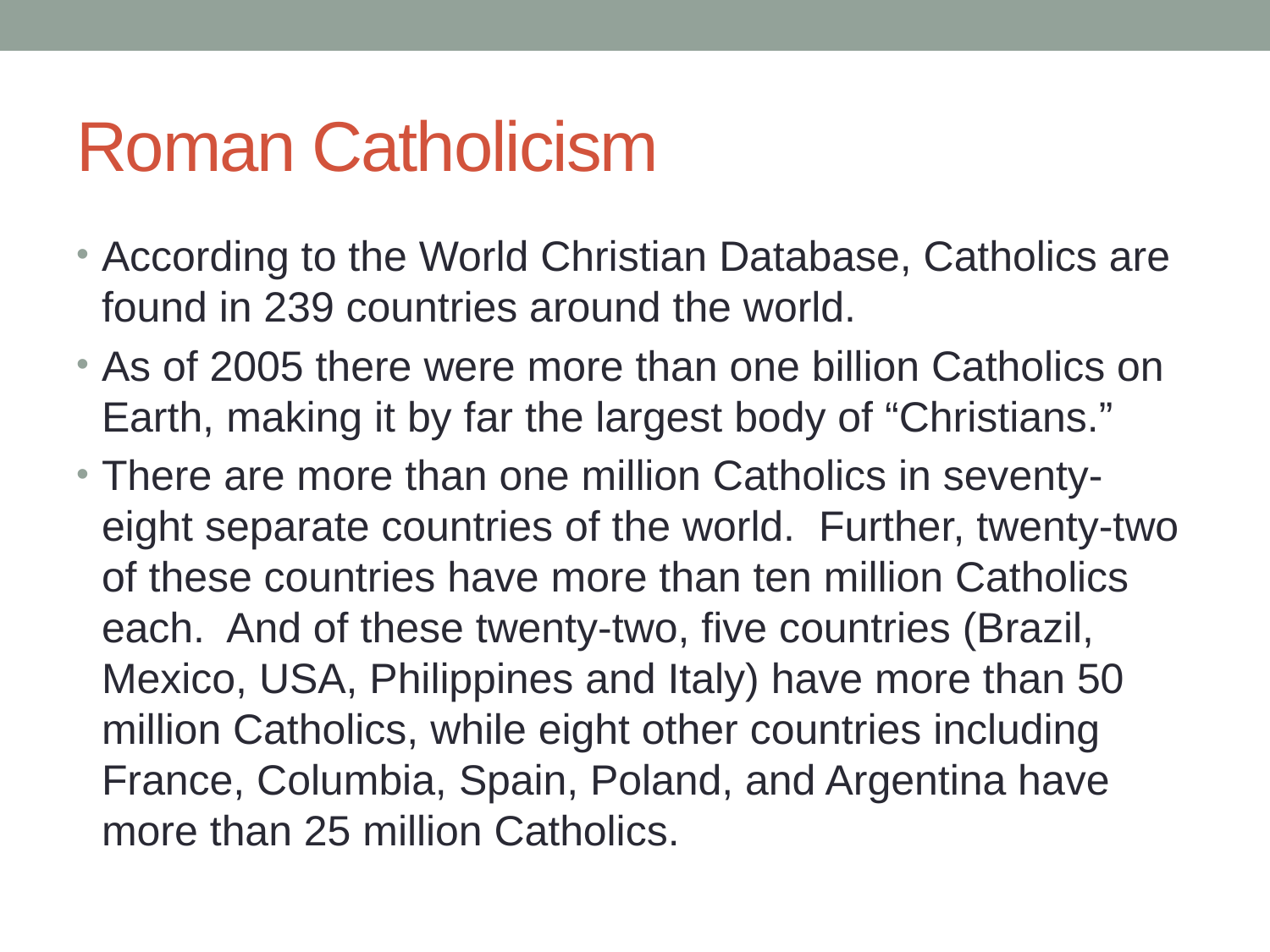

# Roman Catholicism
According to the World Christian Database, Catholics are found in 239 countries around the world.
As of 2005 there were more than one billion Catholics on Earth, making it by far the largest body of “Christians.”
There are more than one million Catholics in seventy-eight separate countries of the world.  Further, twenty-two of these countries have more than ten million Catholics each.  And of these twenty-two, five countries (Brazil, Mexico, USA, Philippines and Italy) have more than 50 million Catholics, while eight other countries including France, Columbia, Spain, Poland, and Argentina have more than 25 million Catholics.